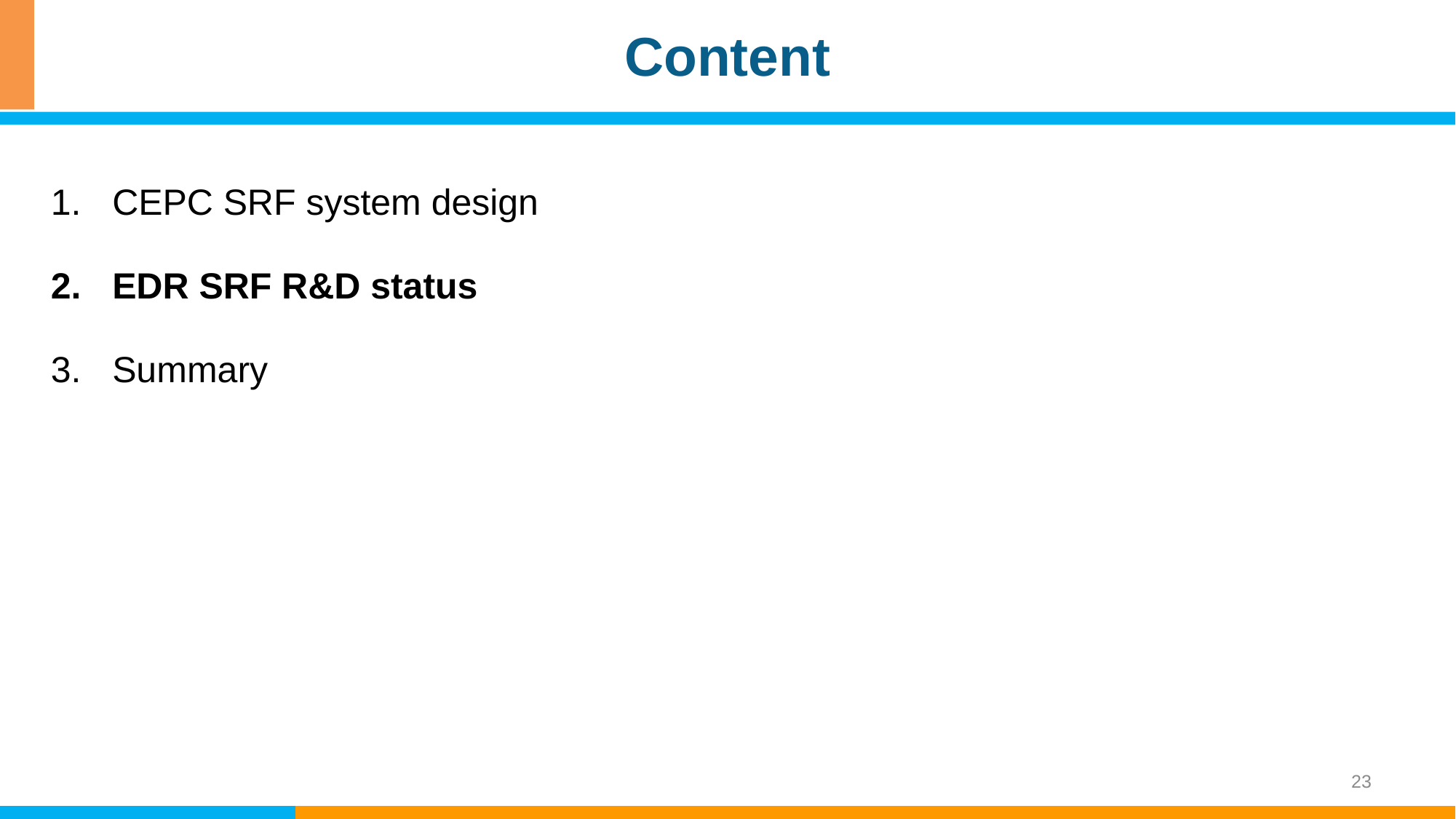

Content
CEPC SRF system design
EDR SRF R&D status
Summary
23